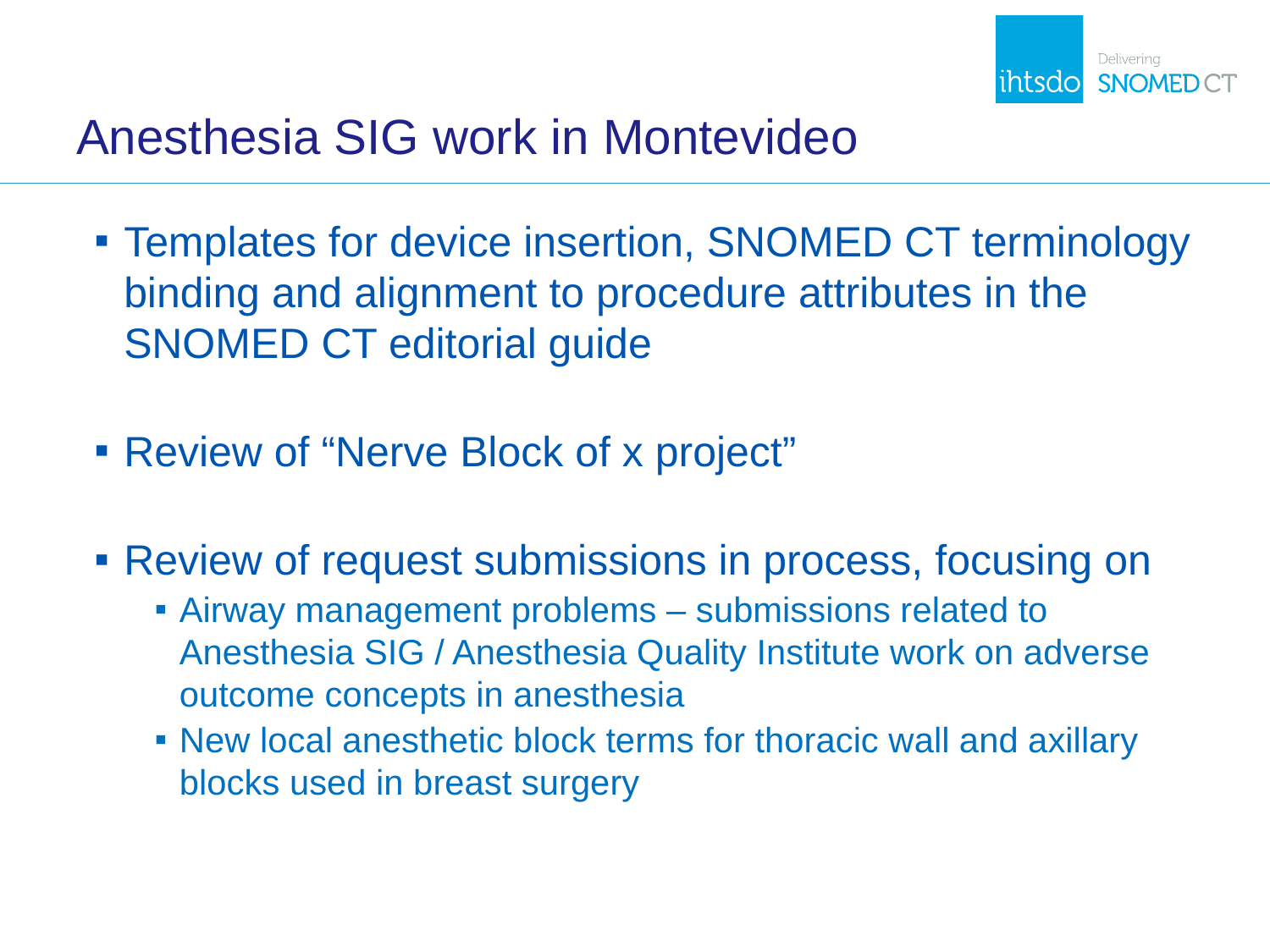

# Anesthesia SIG work in Montevideo
Templates for device insertion, SNOMED CT terminology binding and alignment to procedure attributes in the SNOMED CT editorial guide

Review of “Nerve Block of x project”

Review of request submissions in process, focusing on
Airway management problems – submissions related to Anesthesia SIG / Anesthesia Quality Institute work on adverse outcome concepts in anesthesia
New local anesthetic block terms for thoracic wall and axillary blocks used in breast surgery